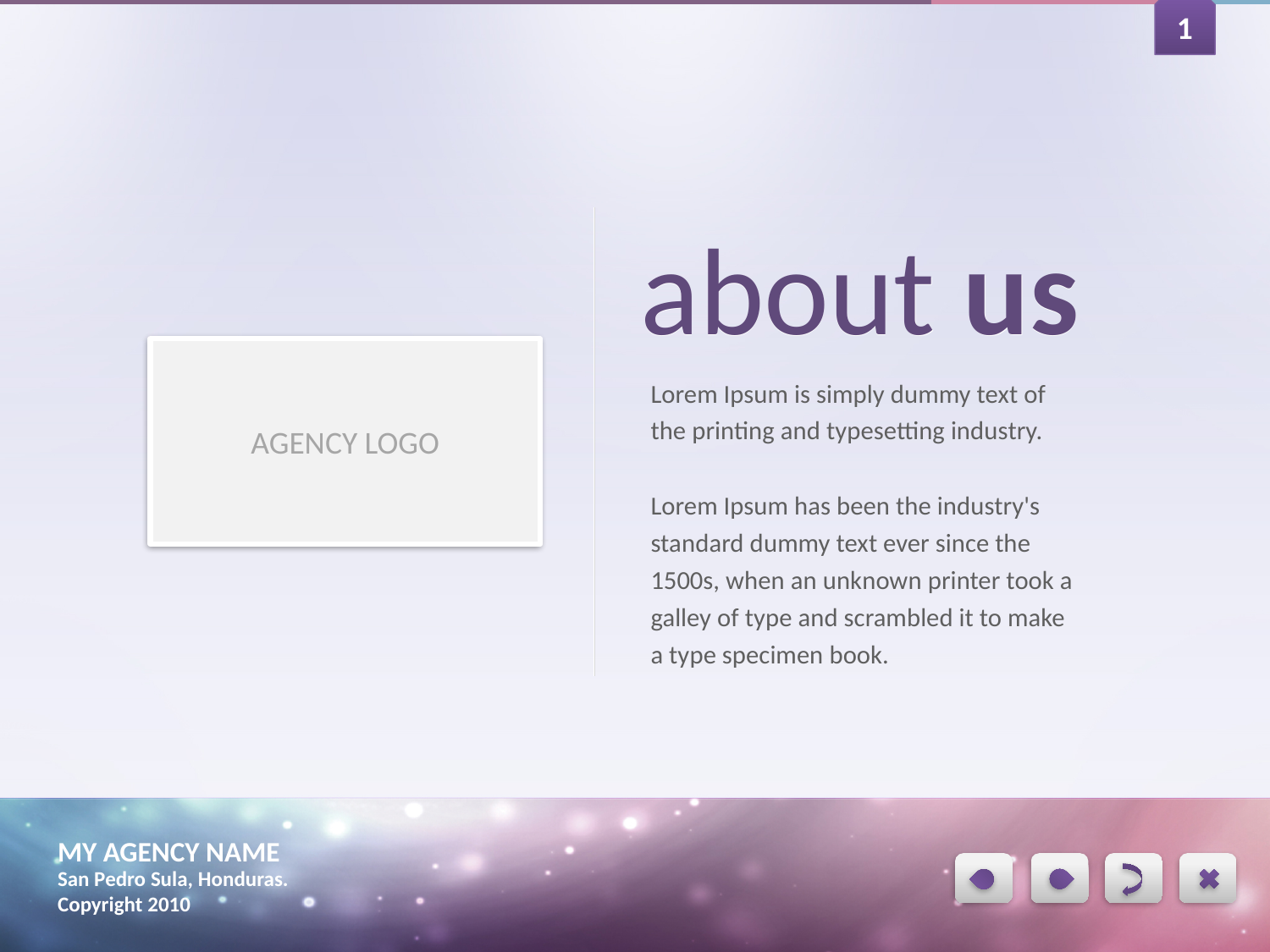

1
# about us
about us
AGENCY LOGO
Lorem Ipsum is simply dummy text of the printing and typesetting industry.
Lorem Ipsum has been the industry's standard dummy text ever since the 1500s, when an unknown printer took a galley of type and scrambled it to make a type specimen book.
MY AGENCY NAME
San Pedro Sula, Honduras.
Copyright 2010